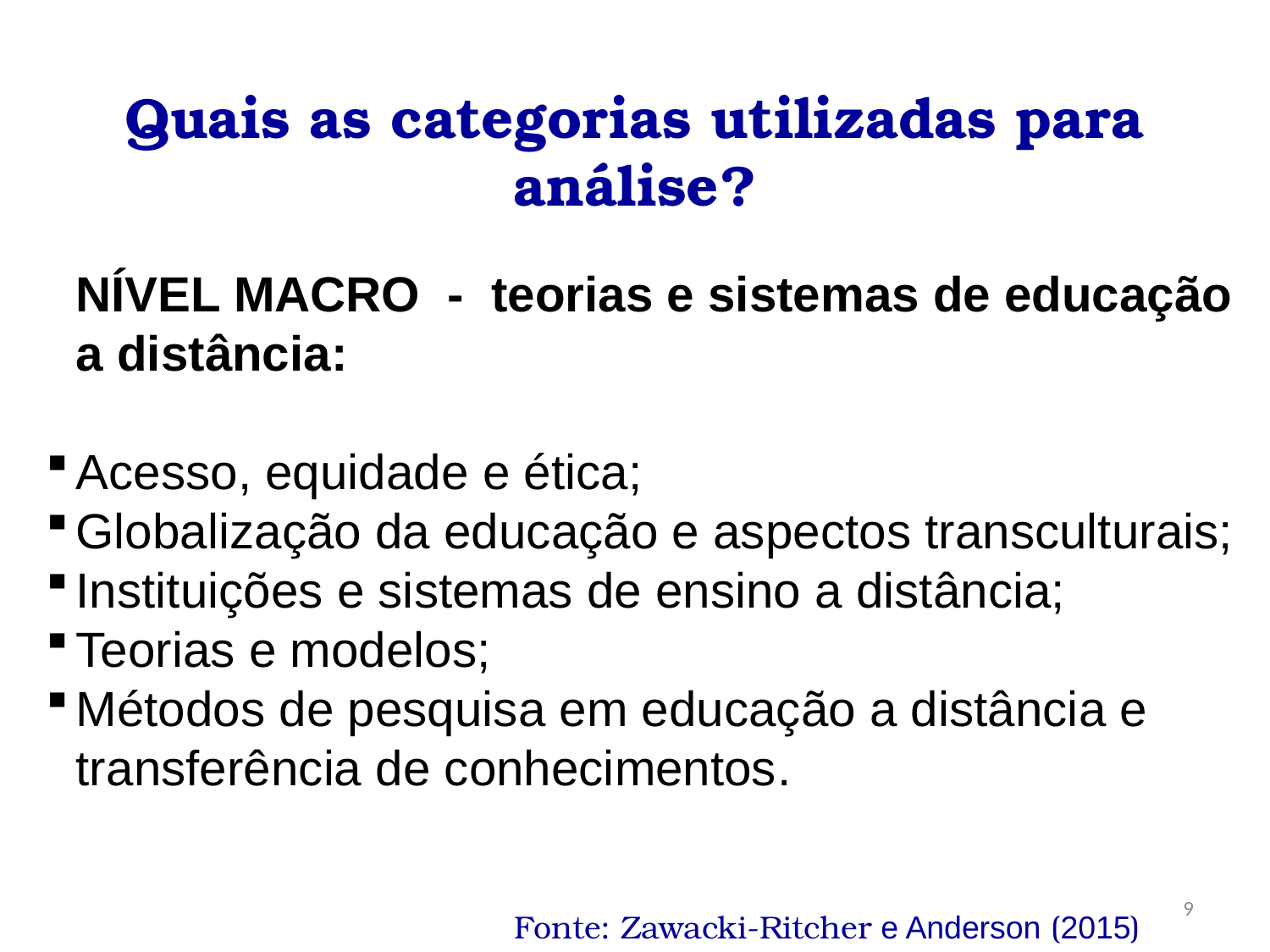

Quais as categorias utilizadas para análise?
NÍVEL MACRO  -  teorias e sistemas de educação a distância:

Acesso, equidade e ética;
Globalização da educação e aspectos transculturais;
Instituições e sistemas de ensino a distância;
Teorias e modelos;
Métodos de pesquisa em educação a distância e transferência de conhecimentos.
9
Fonte: Zawacki-Ritcher e Anderson (2015)